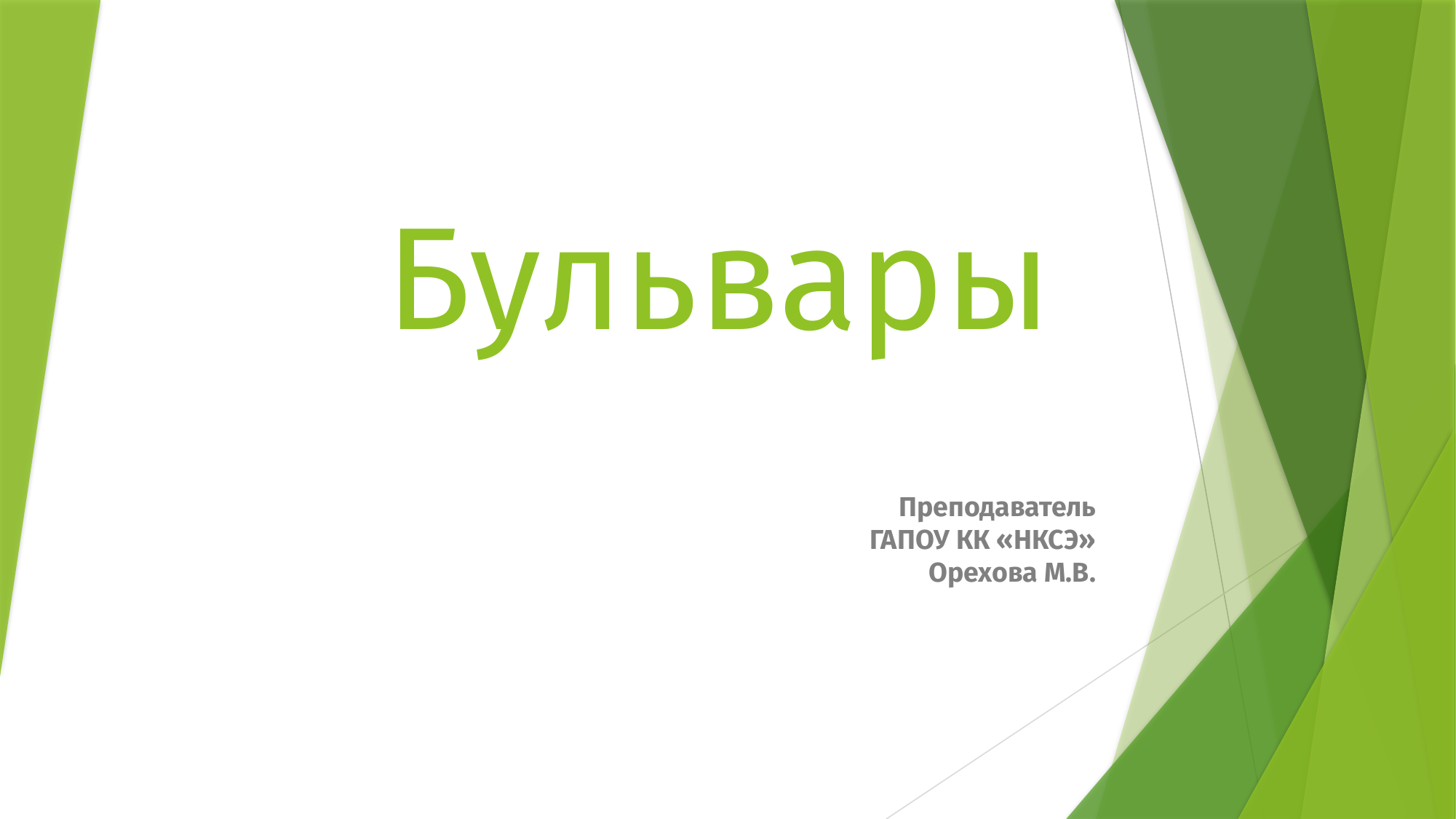

# Бульвары
Преподаватель
ГАПОУ КК «НКСЭ»
Орехова М.В.